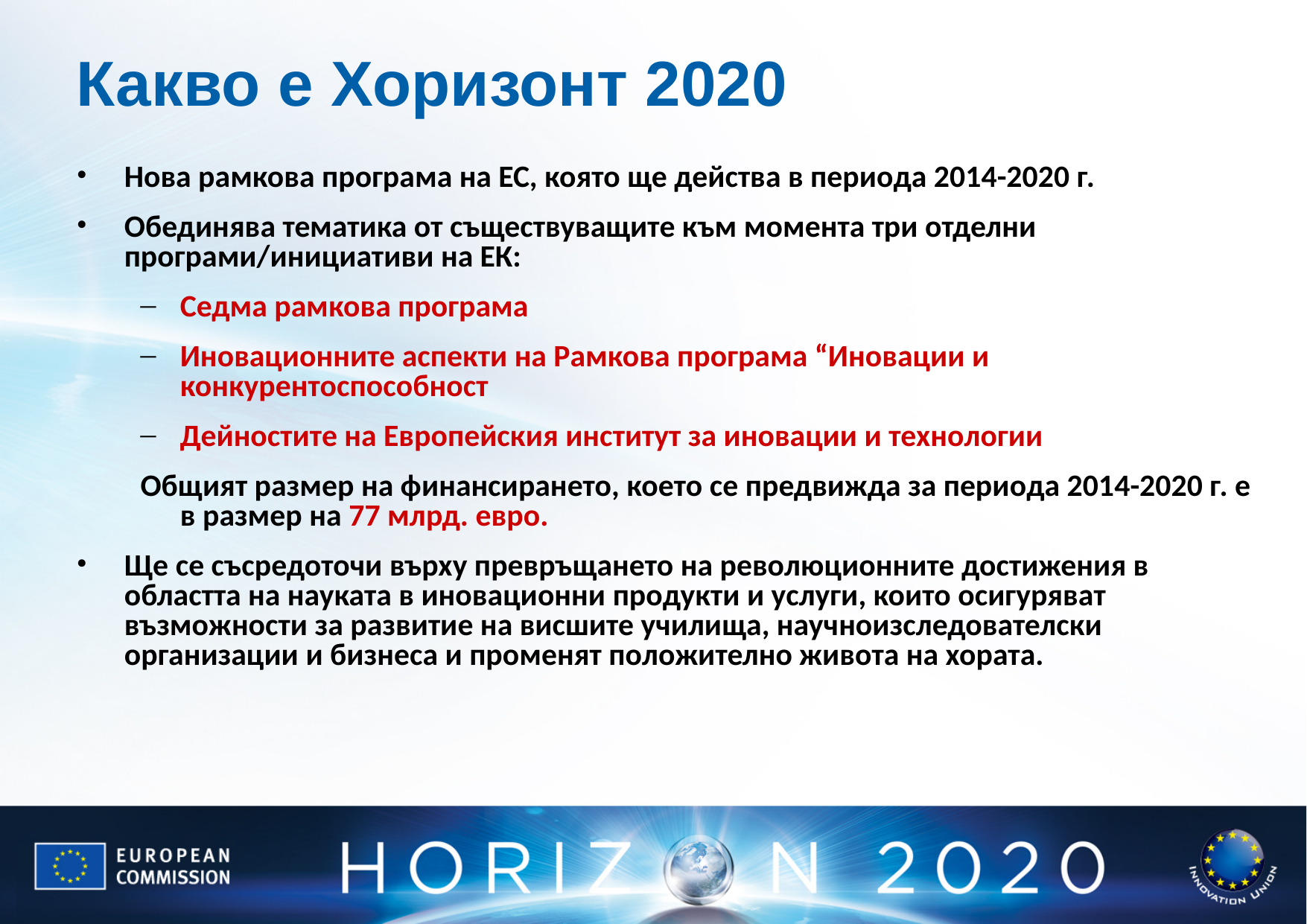

# Какво е Хоризонт 2020
Нова рамкова програма на ЕС, която ще действа в периода 2014-2020 г.
Обединява тематика от съществуващите към момента три отделни програми/инициативи на ЕК:
Седма рамкова програма
Иновационните аспекти на Рамкова програма “Иновации и конкурентоспособност
Дейностите на Европейския институт за иновации и технологии
Общият размер на финансирането, което се предвижда за периода 2014-2020 г. е в размер на 77 млрд. евро.
Ще се съсредоточи върху превръщането на революционните достижения в областта на науката в иновационни продукти и услуги, които осигуряват възможности за развитие на висшите училища, научноизследователски организации и бизнеса и променят положително живота на хората.